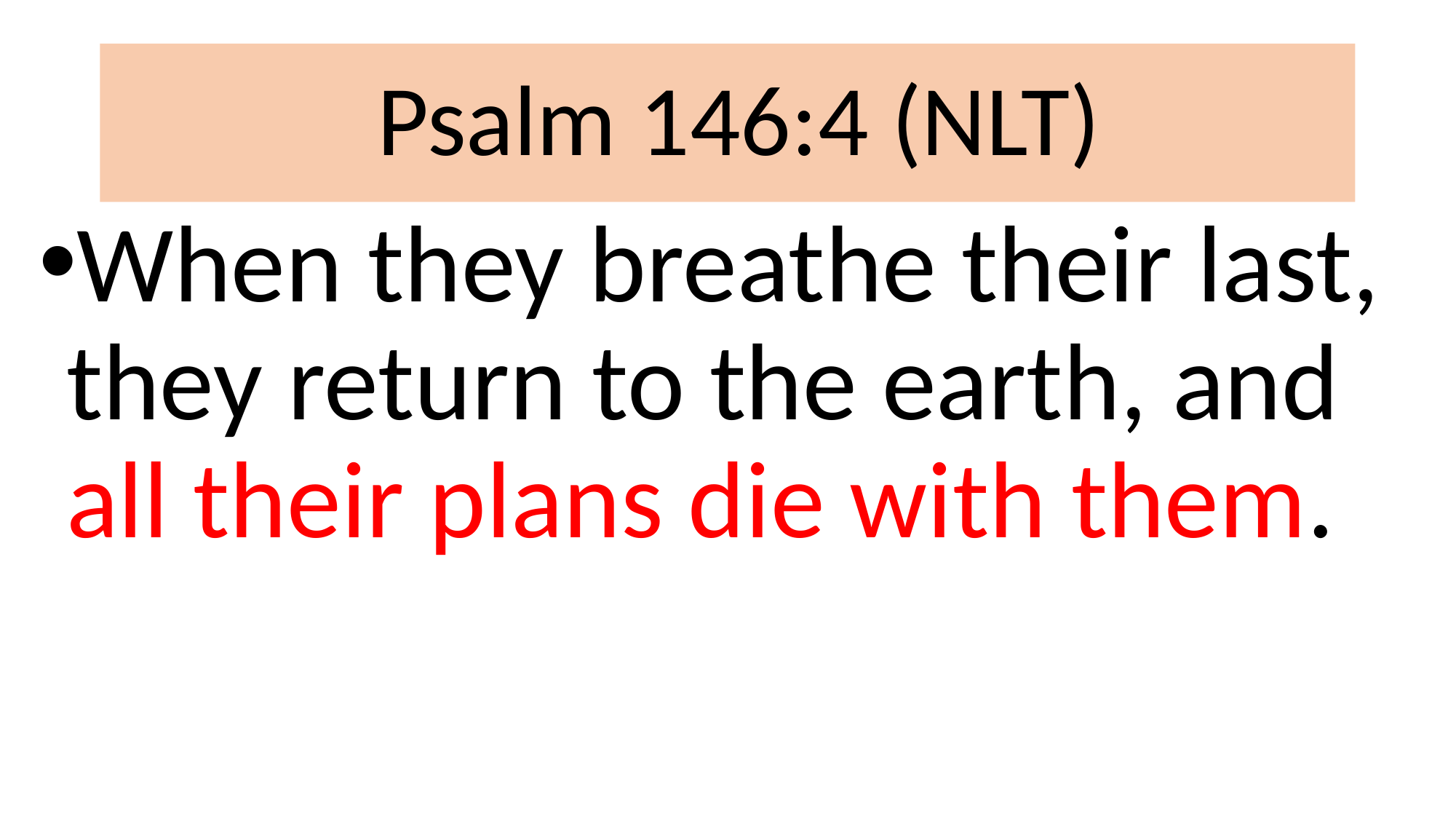

# Psalm 146:4 (NLT)
When they breathe their last, they return to the earth, and all their plans die with them.